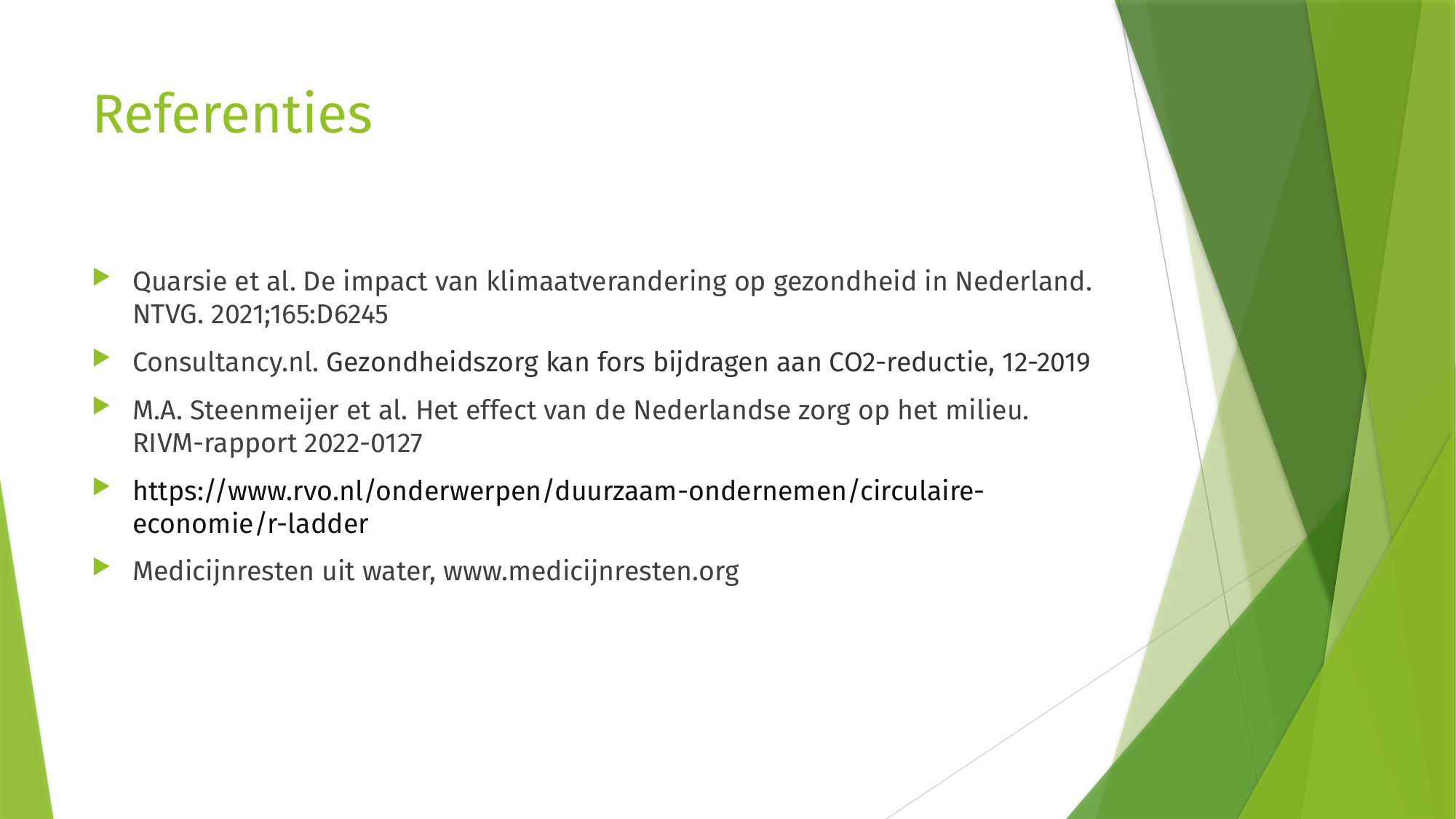

# Referenties
Quarsie et al. De impact van klimaatverandering op gezondheid in Nederland. NTVG. 2021;165:D6245
Consultancy.nl. Gezondheidszorg kan fors bijdragen aan CO2-reductie, 12-2019
M.A. Steenmeijer et al. Het effect van de Nederlandse zorg op het milieu. RIVM-rapport 2022-0127
https://www.rvo.nl/onderwerpen/duurzaam-ondernemen/circulaire-economie/r-ladder
Medicijnresten uit water, www.medicijnresten.org